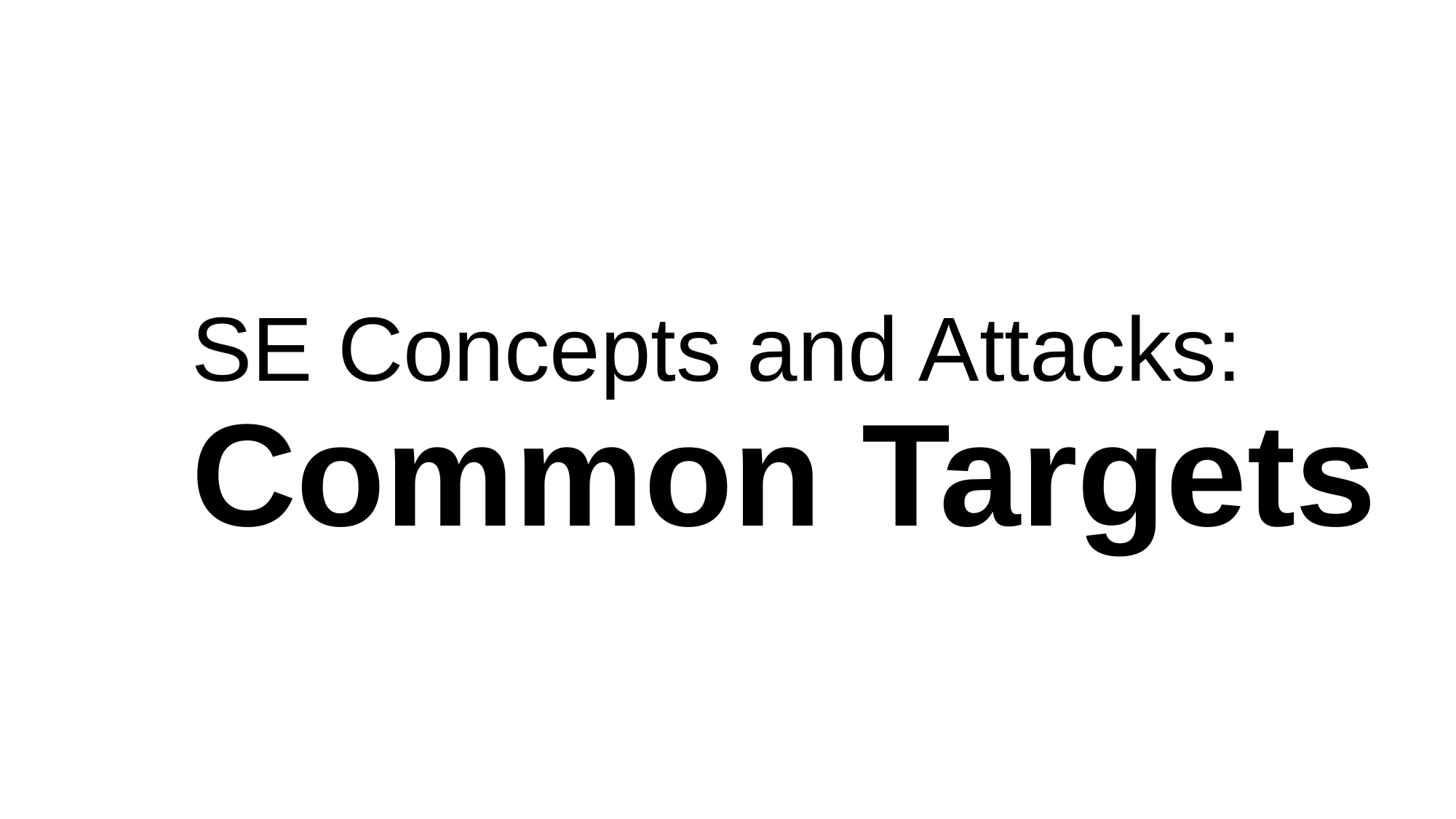

# SE Concepts and Attacks: Common Targets